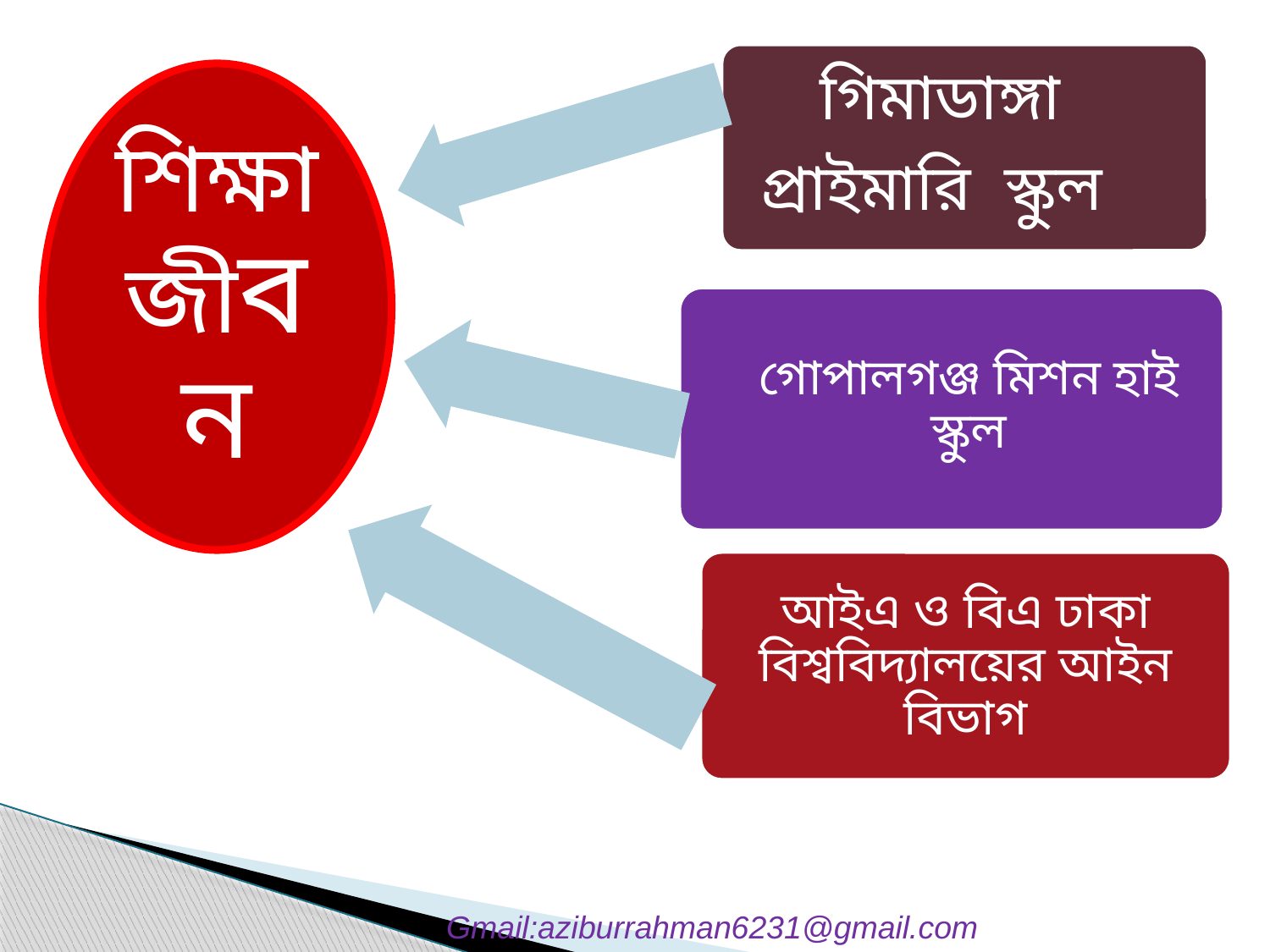

গিমাডাঙ্গা
প্রাইমারি  স্কুল

শিক্ষা জীবন

গোপালগঞ্জ মিশন হাই স্কুল

আইএ ও বিএ ঢাকা বিশ্ববিদ্যালয়ের আইন বিভাগ

Gmail:aziburrahman6231@gmail.com